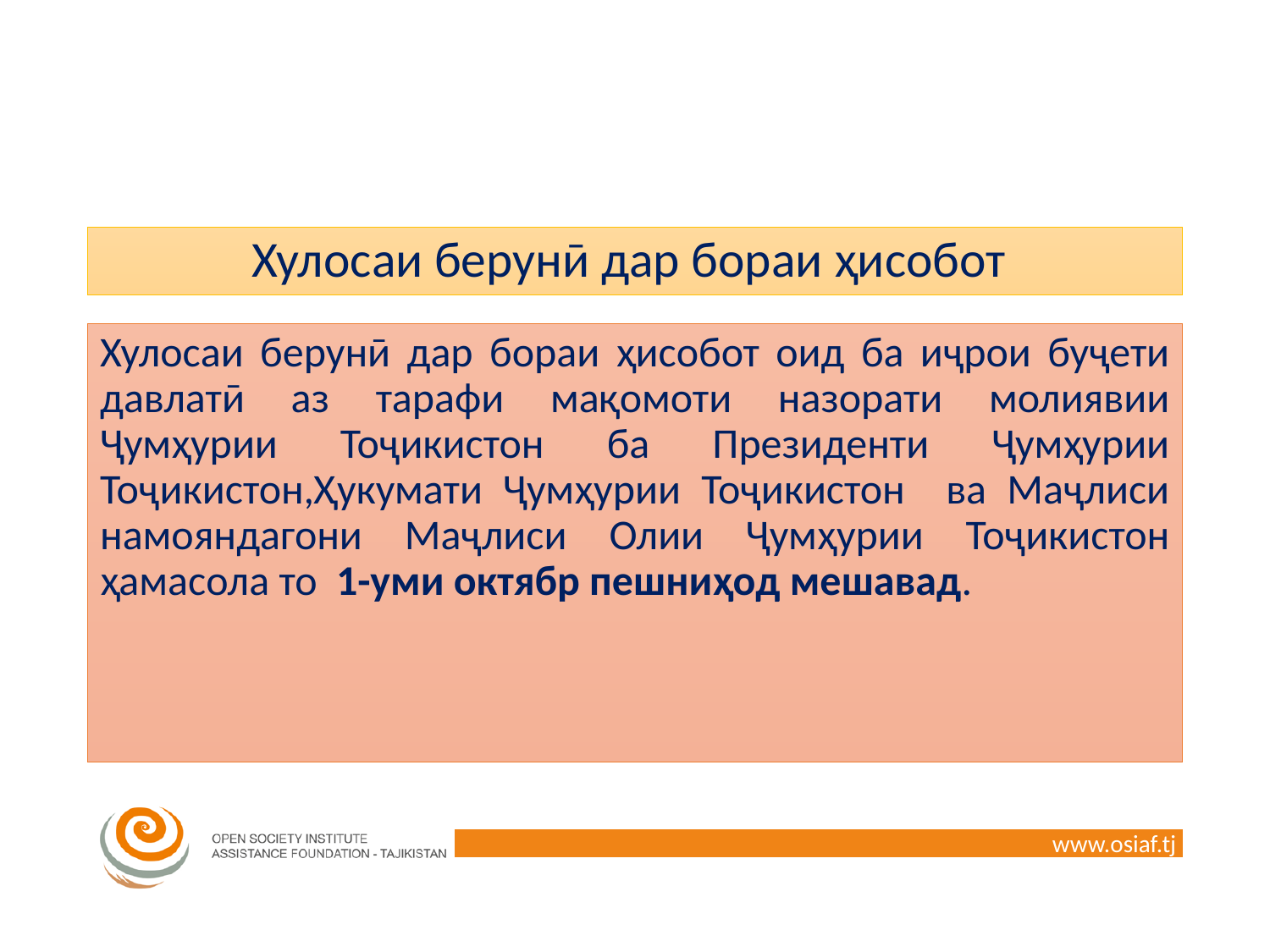

# Хулосаи берунӣ дар бораи ҳисобот
Хулосаи берунӣ дар бораи ҳисобот оид ба иҷрои буҷети давлатӣ аз тарафи мақомоти назорати молиявии Ҷумҳурии Тоҷикистон ба Президенти Ҷумҳурии Тоҷикистон,Ҳукумати Ҷумҳурии Тоҷикистон  ва Маҷлиси намояндагони Маҷлиси Олии Ҷумҳурии Тоҷикистон ҳамасола то  1-уми октябр пешниҳод мешавад.